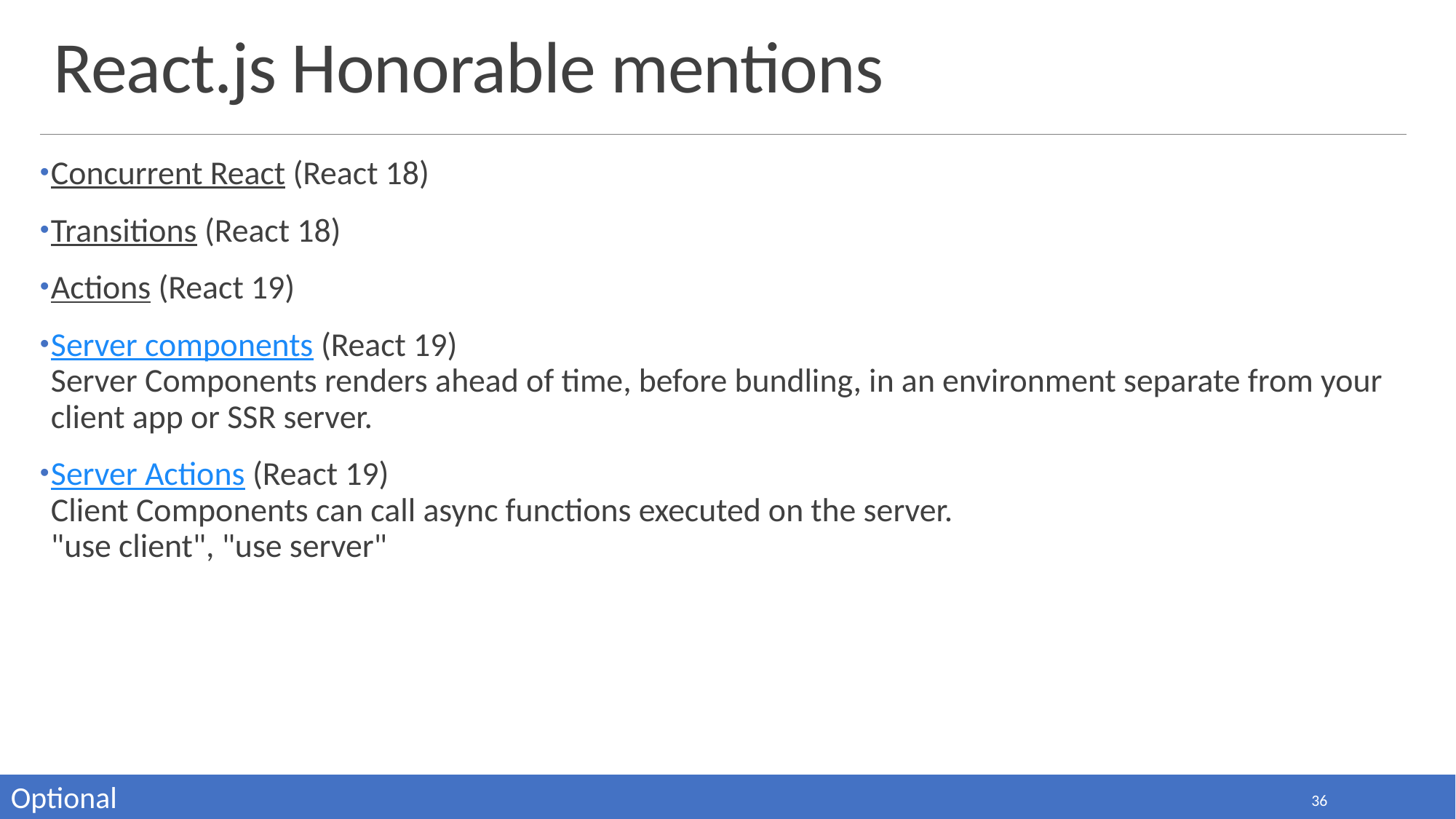

# React.js Honorable mentions
Concurrent React (React 18)
Transitions (React 18)
Actions (React 19)
Server components (React 19)
Server Components renders ahead of time, before bundling, in an environment separate from your client app or SSR server.
Server Actions (React 19)
Client Components can call async functions executed on the server.
"use client", "use server"
Optional
36